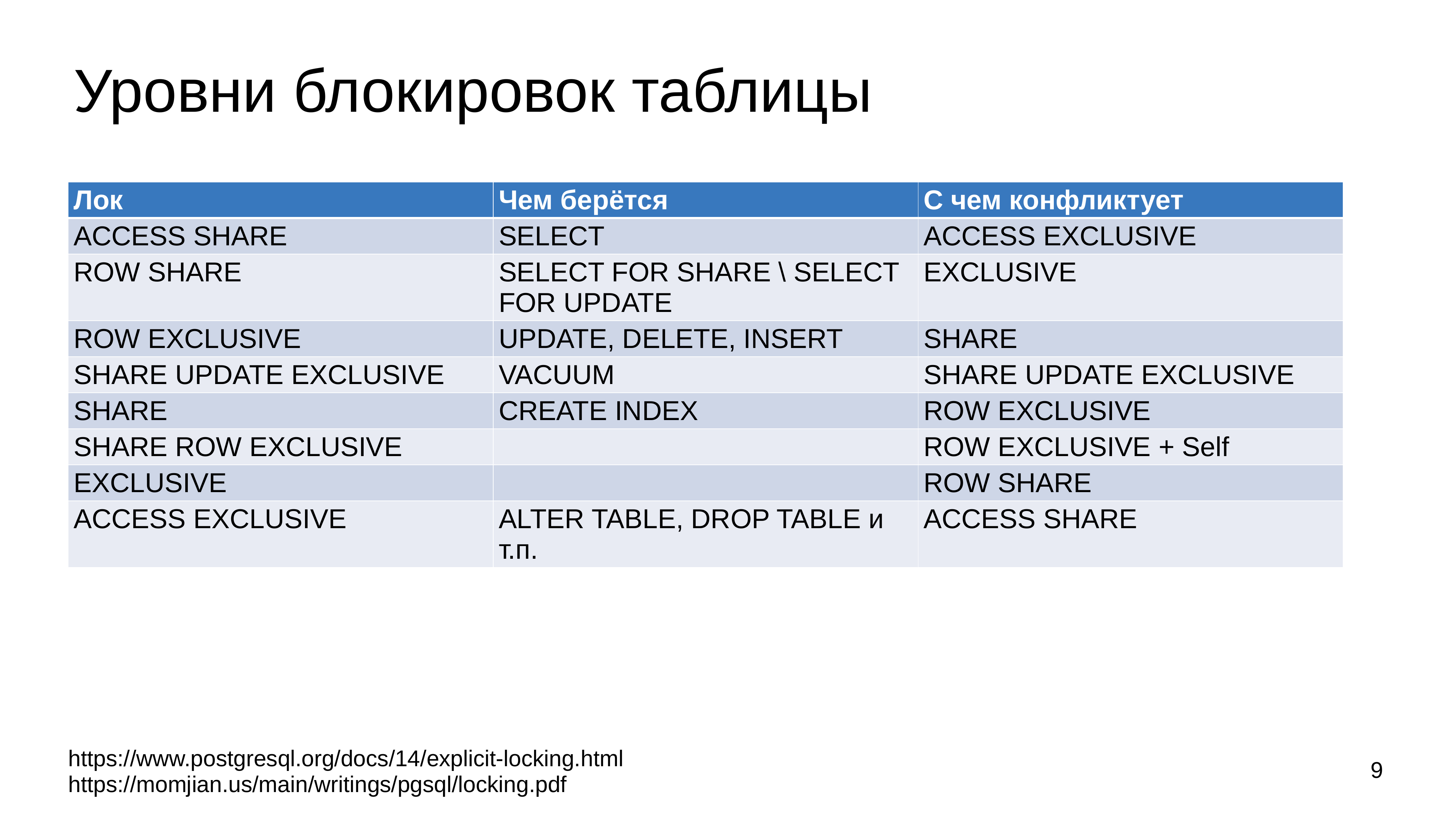

# Уровни блокировок таблицы
| Лок | Чем берётся | С чем конфликтует |
| --- | --- | --- |
| ACCESS SHARE | SELECT | ACCESS EXCLUSIVE |
| ROW SHARE | SELECT FOR SHARE \ SELECT FOR UPDATE | EXCLUSIVE |
| ROW EXCLUSIVE | UPDATE, DELETE, INSERT | SHARE |
| SHARE UPDATE EXCLUSIVE | VACUUM | SHARE UPDATE EXCLUSIVE |
| SHARE | CREATE INDEX | ROW EXCLUSIVE |
| SHARE ROW EXCLUSIVE |  | ROW EXCLUSIVE + Self |
| EXCLUSIVE |  | ROW SHARE |
| ACCESS EXCLUSIVE | ALTER TABLE, DROP TABLE и т.п. | ACCESS SHARE |

https://www.postgresql.org/docs/14/explicit-locking.html
https://momjian.us/main/writings/pgsql/locking.pdf
9